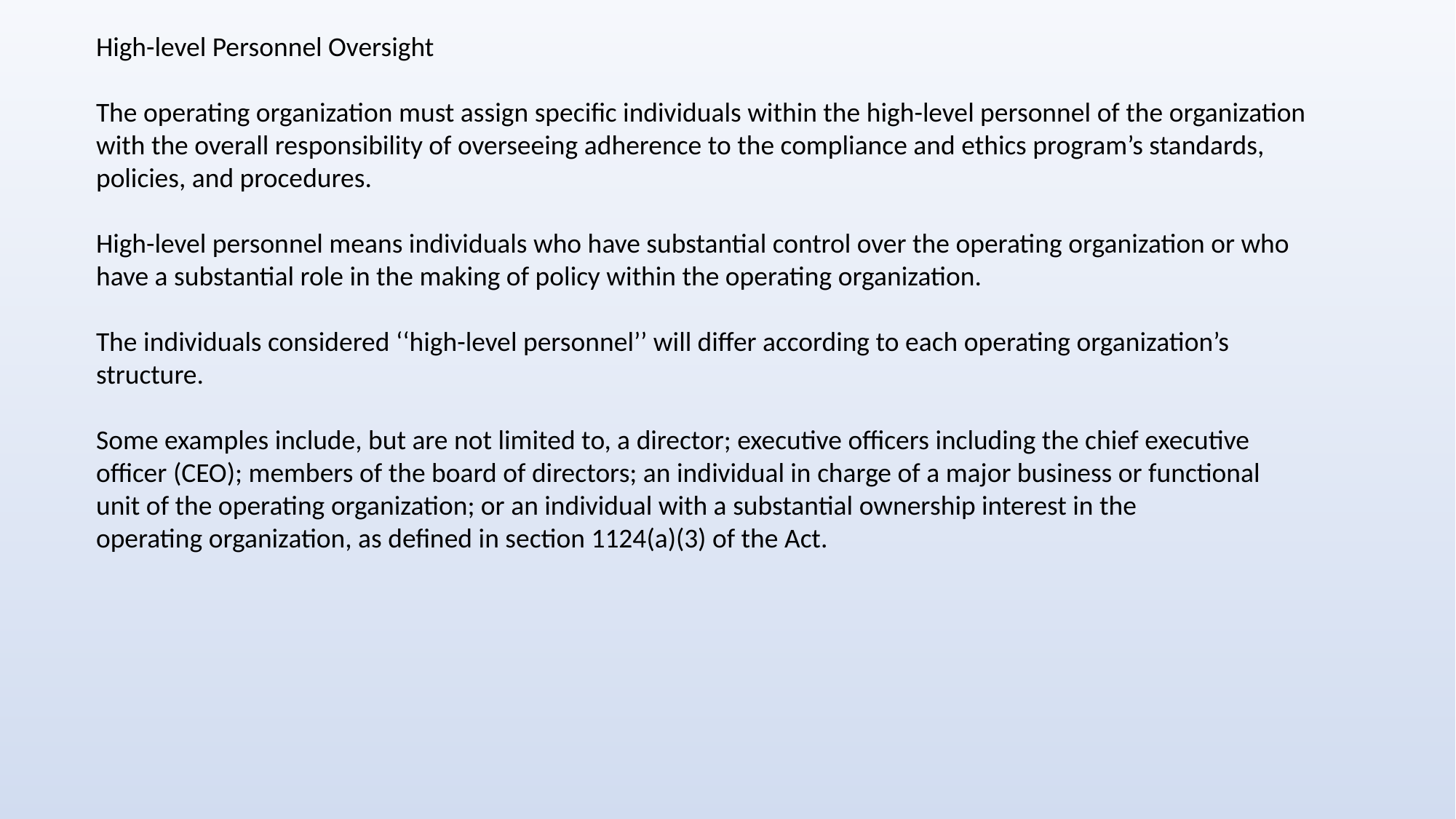

High-level Personnel Oversight

The operating organization must assign specific individuals within the high-level personnel of the organization with the overall responsibility of overseeing adherence to the compliance and ethics program’s standards, policies, and procedures.

High-level personnel means individuals who have substantial control over the operating organization or who have a substantial role in the making of policy within the operating organization.

The individuals considered ‘‘high-level personnel’’ will differ according to each operating organization’s structure.

Some examples include, but are not limited to, a director; executive officers including the chief executive officer (CEO); members of the board of directors; an individual in charge of a major business or functional unit of the operating organization; or an individual with a substantial ownership interest in the
operating organization, as defined in section 1124(a)(3) of the Act.